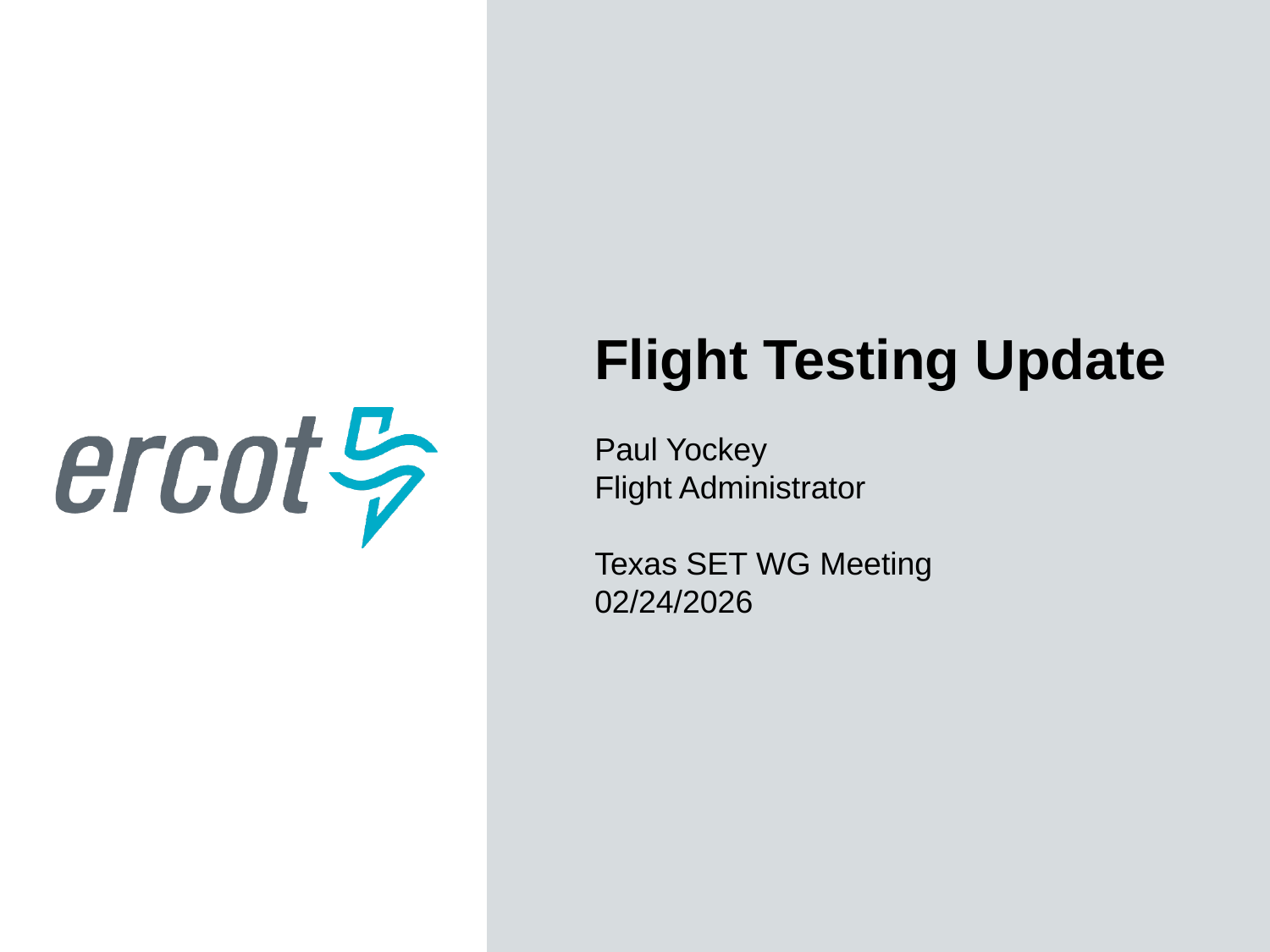

Flight Testing Update

Paul Yockey
Flight Administrator

Texas SET WG Meeting
02/24/2026